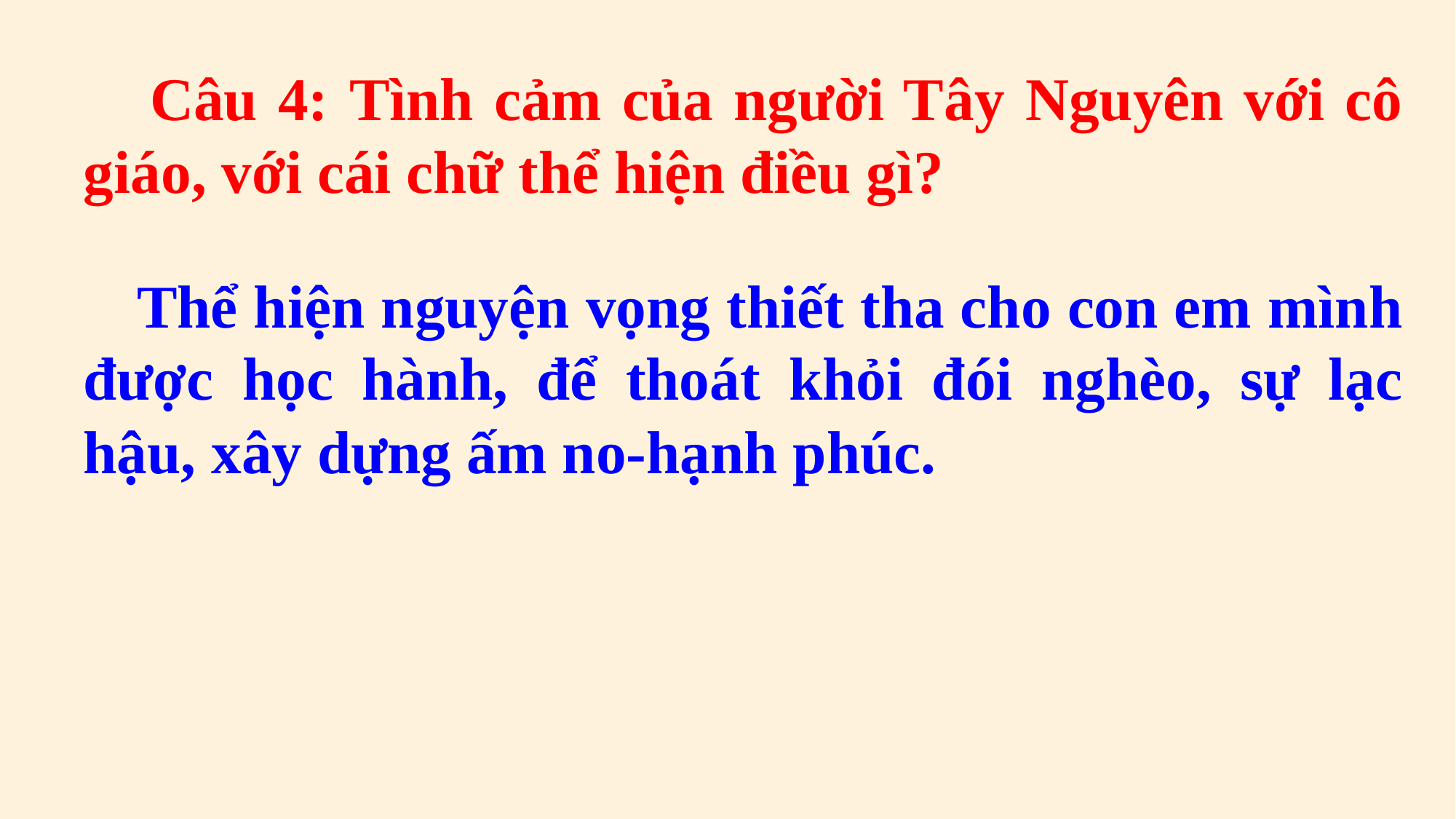

Câu 4: Tình cảm của người Tây Nguyên với cô giáo, với cái chữ thể hiện điều gì?
     Thể hiện nguyện vọng thiết tha cho con em mình được học hành, để thoát khỏi đói nghèo, sự lạc hậu, xây dựng ấm no-hạnh phúc.